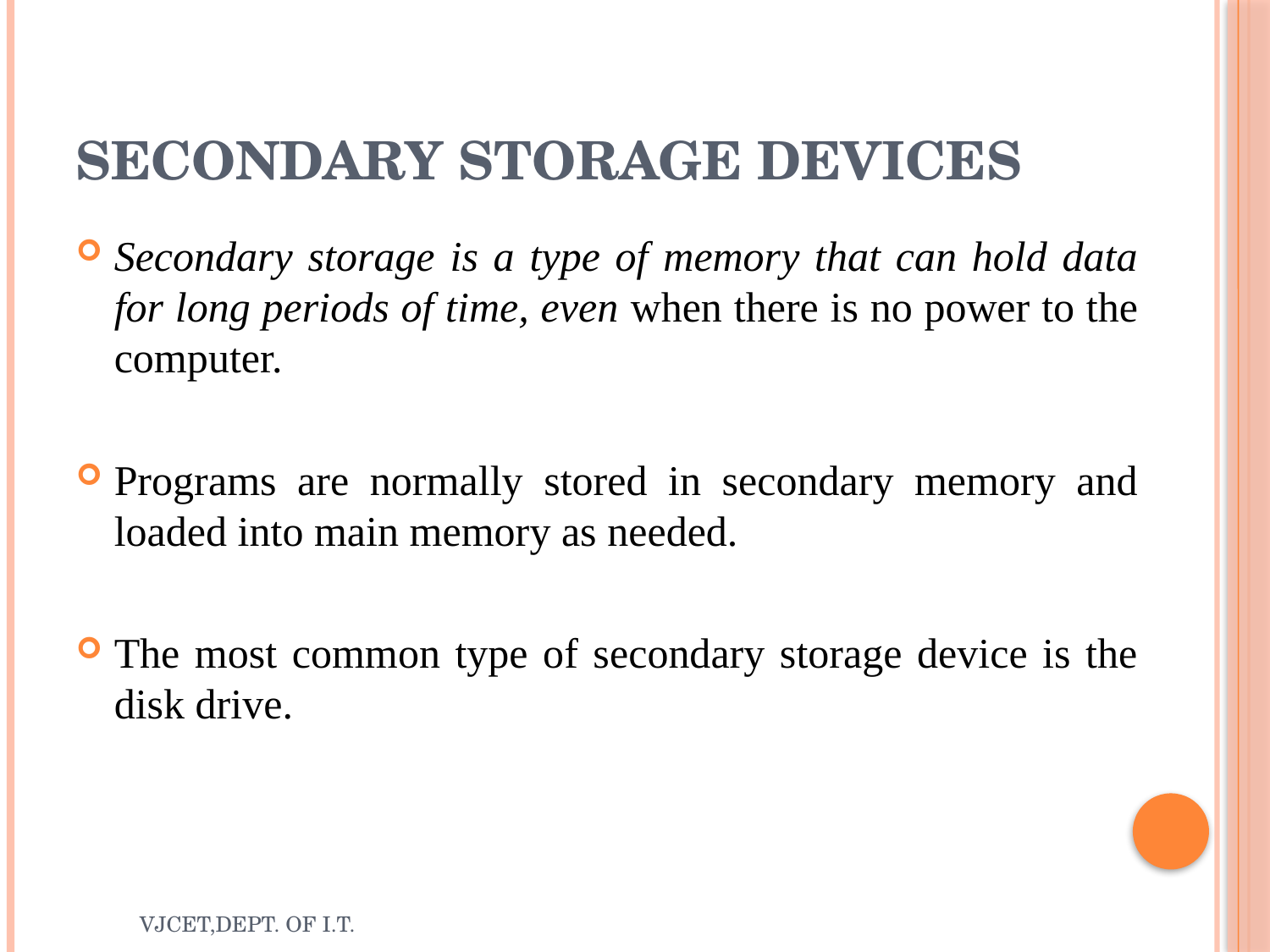

# Secondary Storage Devices
Secondary storage is a type of memory that can hold data for long periods of time, even when there is no power to the computer.

Programs are normally stored in secondary memory and loaded into main memory as needed.

The most common type of secondary storage device is the disk drive.
VJCET,DEPT. OF I.T.